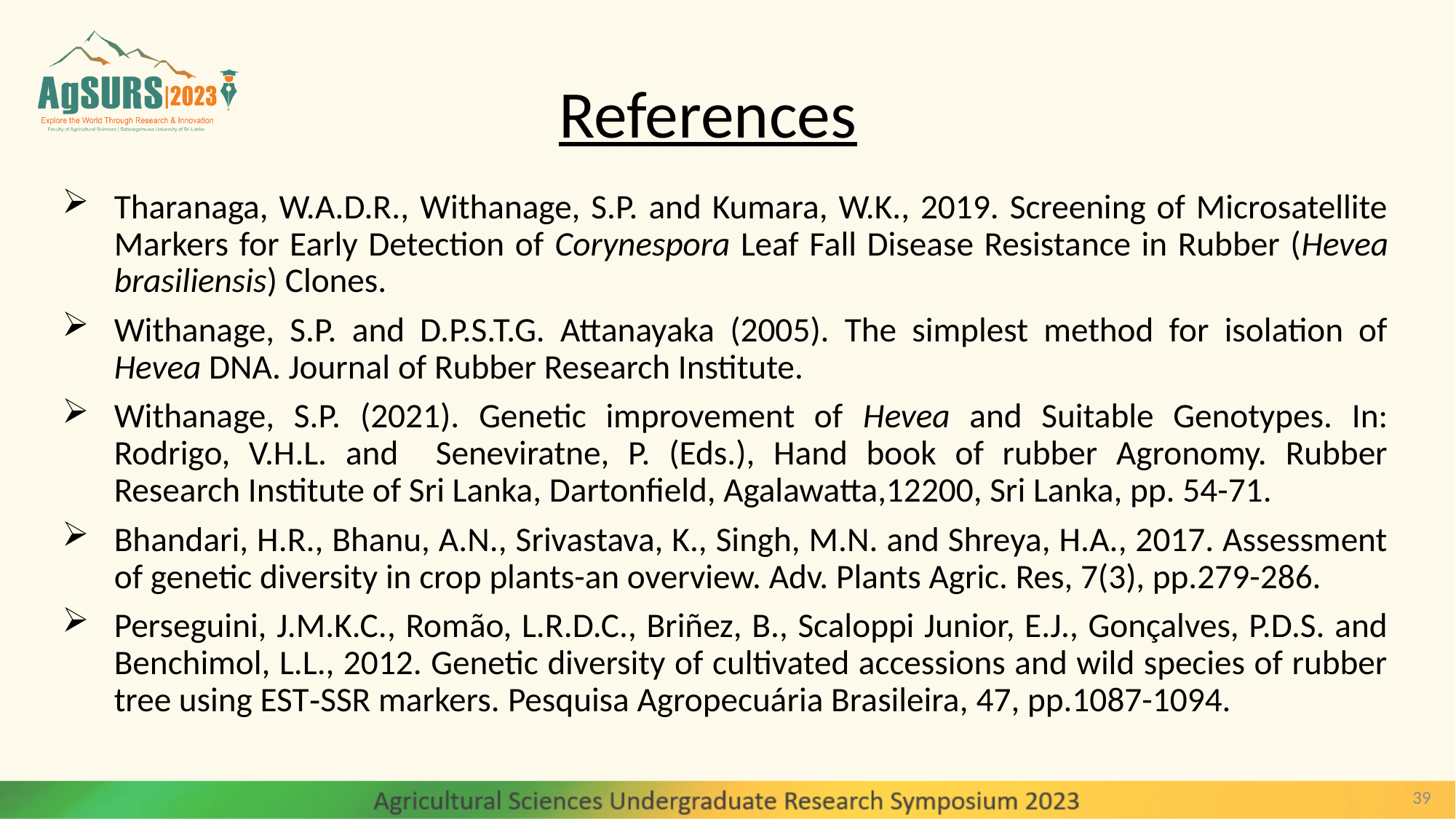

# References
Tharanaga, W.A.D.R., Withanage, S.P. and Kumara, W.K., 2019. Screening of Microsatellite Markers for Early Detection of Corynespora Leaf Fall Disease Resistance in Rubber (Hevea brasiliensis) Clones.
Withanage, S.P. and D.P.S.T.G. Attanayaka (2005). The simplest method for isolation of Hevea DNA. Journal of Rubber Research Institute.
Withanage, S.P. (2021). Genetic improvement of Hevea and Suitable Genotypes. In: Rodrigo, V.H.L. and  Seneviratne, P. (Eds.), Hand book of rubber Agronomy. Rubber Research Institute of Sri Lanka, Dartonfield, Agalawatta,12200, Sri Lanka, pp. 54-71.
Bhandari, H.R., Bhanu, A.N., Srivastava, K., Singh, M.N. and Shreya, H.A., 2017. Assessment of genetic diversity in crop plants-an overview. Adv. Plants Agric. Res, 7(3), pp.279-286.
Perseguini, J.M.K.C., Romão, L.R.D.C., Briñez, B., Scaloppi Junior, E.J., Gonçalves, P.D.S. and Benchimol, L.L., 2012. Genetic diversity of cultivated accessions and wild species of rubber tree using EST‑SSR markers. Pesquisa Agropecuária Brasileira, 47, pp.1087-1094.

39